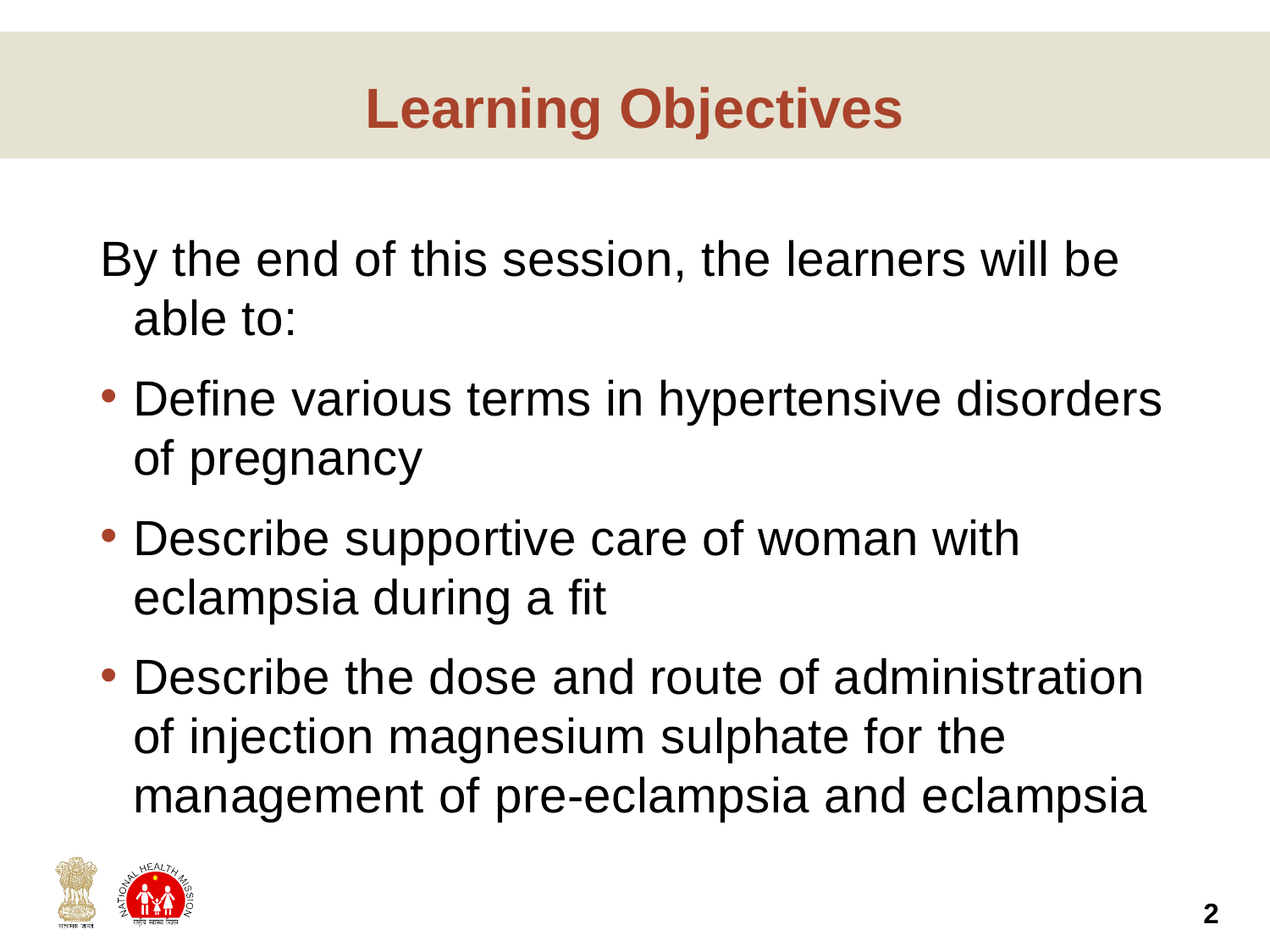

# Learning Objectives
By the end of this session, the learners will be able to:
Define various terms in hypertensive disorders of pregnancy
Describe supportive care of woman with eclampsia during a fit
Describe the dose and route of administration of injection magnesium sulphate for the management of pre-eclampsia and eclampsia

2